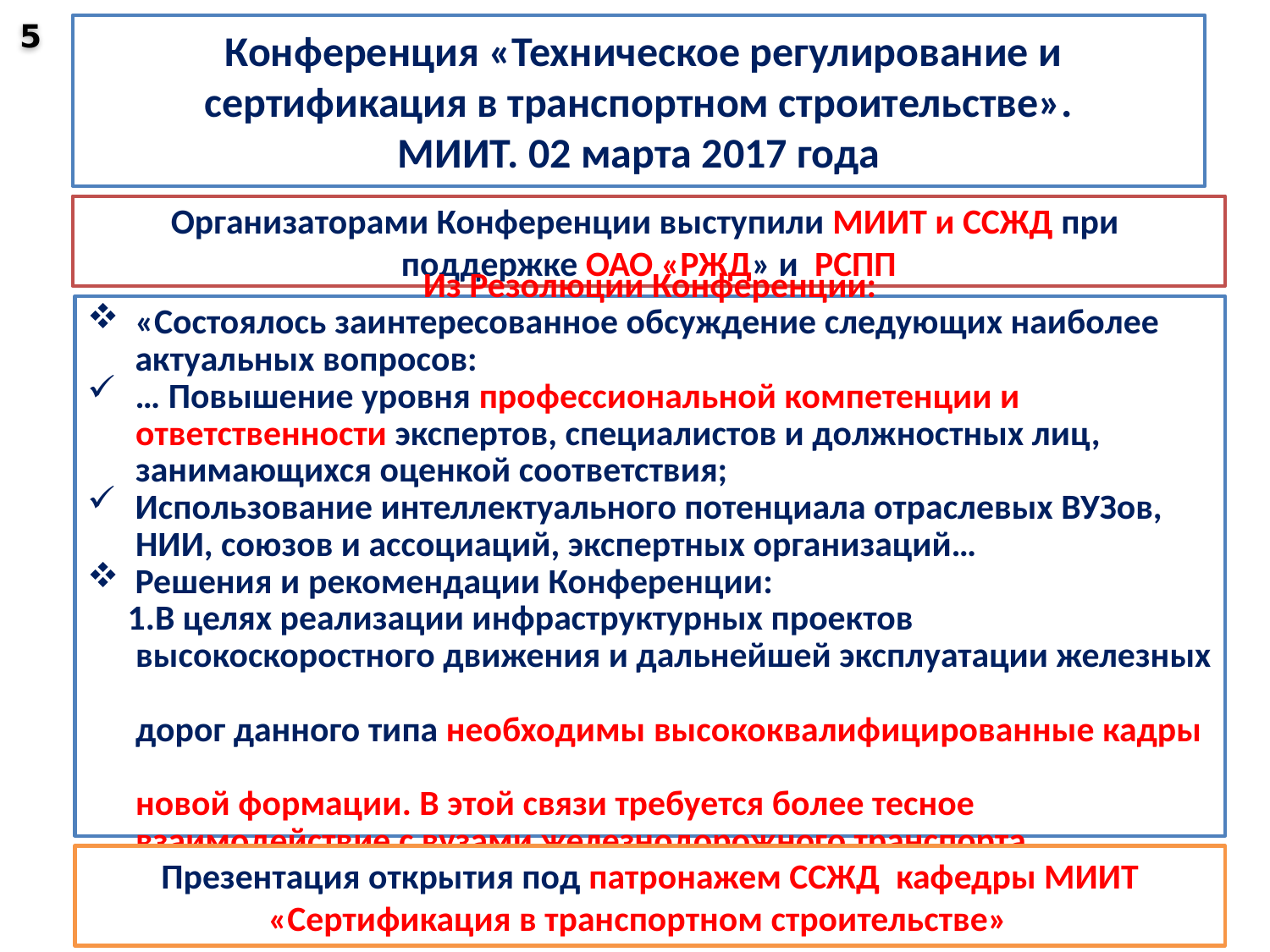

5
 Конференция «Техническое регулирование и сертификация в транспортном строительстве».
МИИТ. 02 марта 2017 года
Организаторами Конференции выступили МИИТ и ССЖД при  поддержке ОАО «РЖД» и  РСПП

Из Резолюции Конференции:
«Состоялось заинтересованное обсуждение следующих наиболее актуальных вопросов:
… Повышение уровня профессиональной компетенции и
      ответственности экспертов, специалистов и должностных лиц,
      занимающихся оценкой соответствия;
Использование интеллектуального потенциала отраслевых ВУЗов,
      НИИ, союзов и ассоциаций, экспертных организаций…
Решения и рекомендации Конференции:
     1.В целях реализации инфраструктурных проектов
      высокоскоростного движения и дальнейшей эксплуатации железных
      дорог данного типа необходимы высококвалифицированные кадры
      новой формации. В этой связи требуется более тесное
      взаимодействие с вузами железнодорожного транспорта…

Презентация открытия под патронажем ССЖД  кафедры МИИТ «Сертификация в транспортном строительстве»